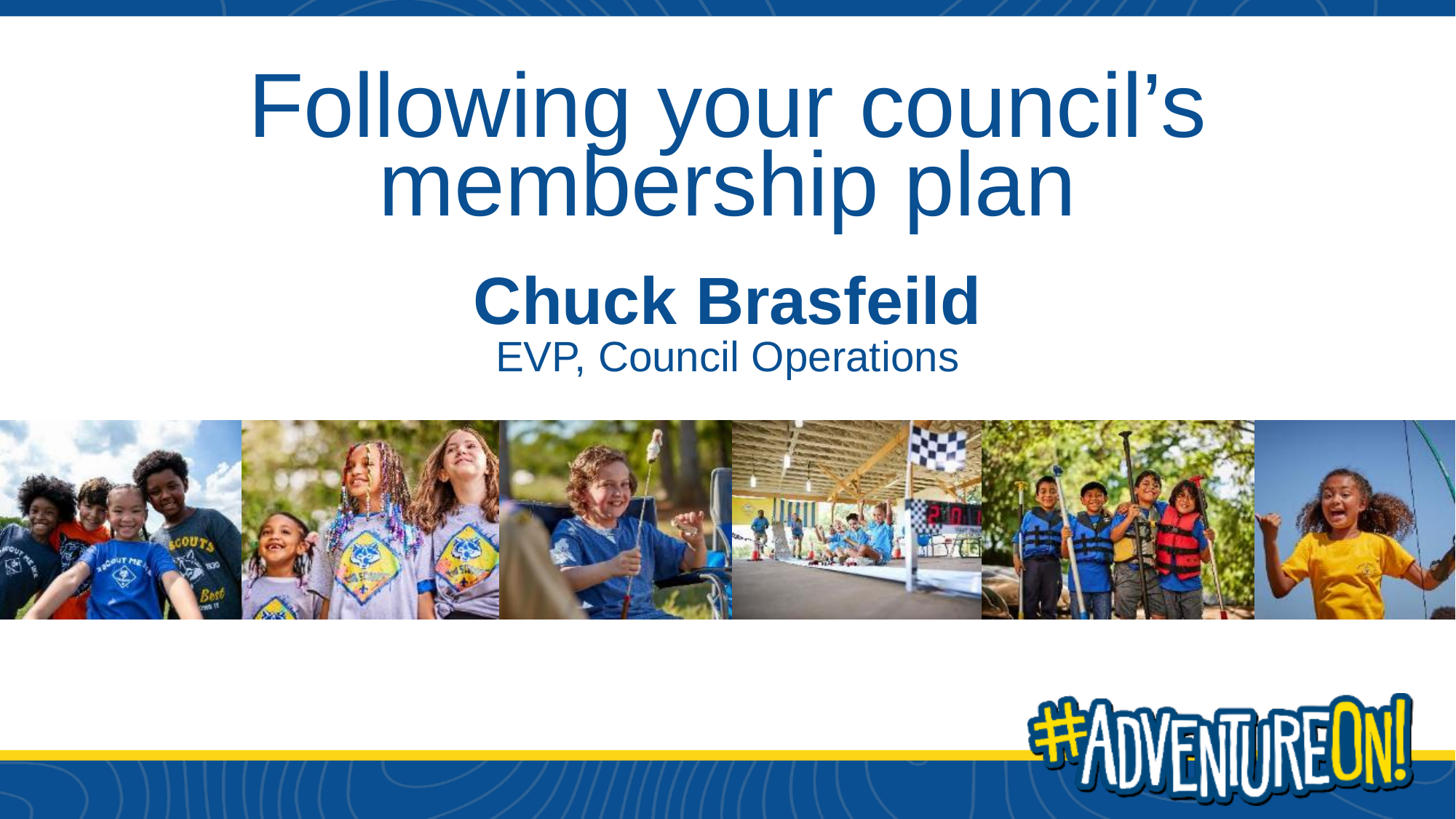

Following your council’s membership plan
Chuck Brasfeild
EVP, Council Operations